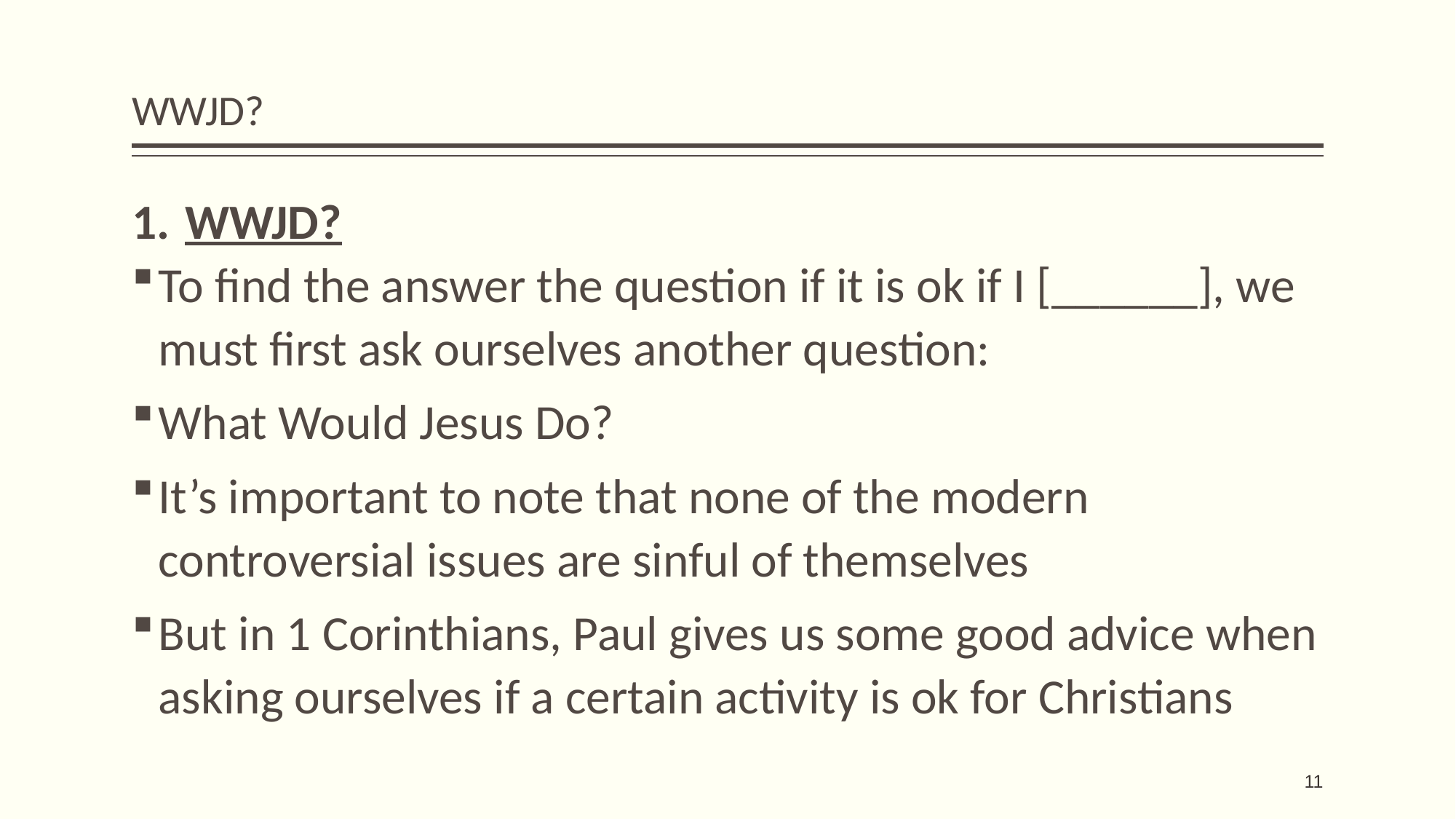

# WWJD?
WWJD?
To find the answer the question if it is ok if I [______], we must first ask ourselves another question:
What Would Jesus Do?
It’s important to note that none of the modern controversial issues are sinful of themselves
But in 1 Corinthians, Paul gives us some good advice when asking ourselves if a certain activity is ok for Christians
11